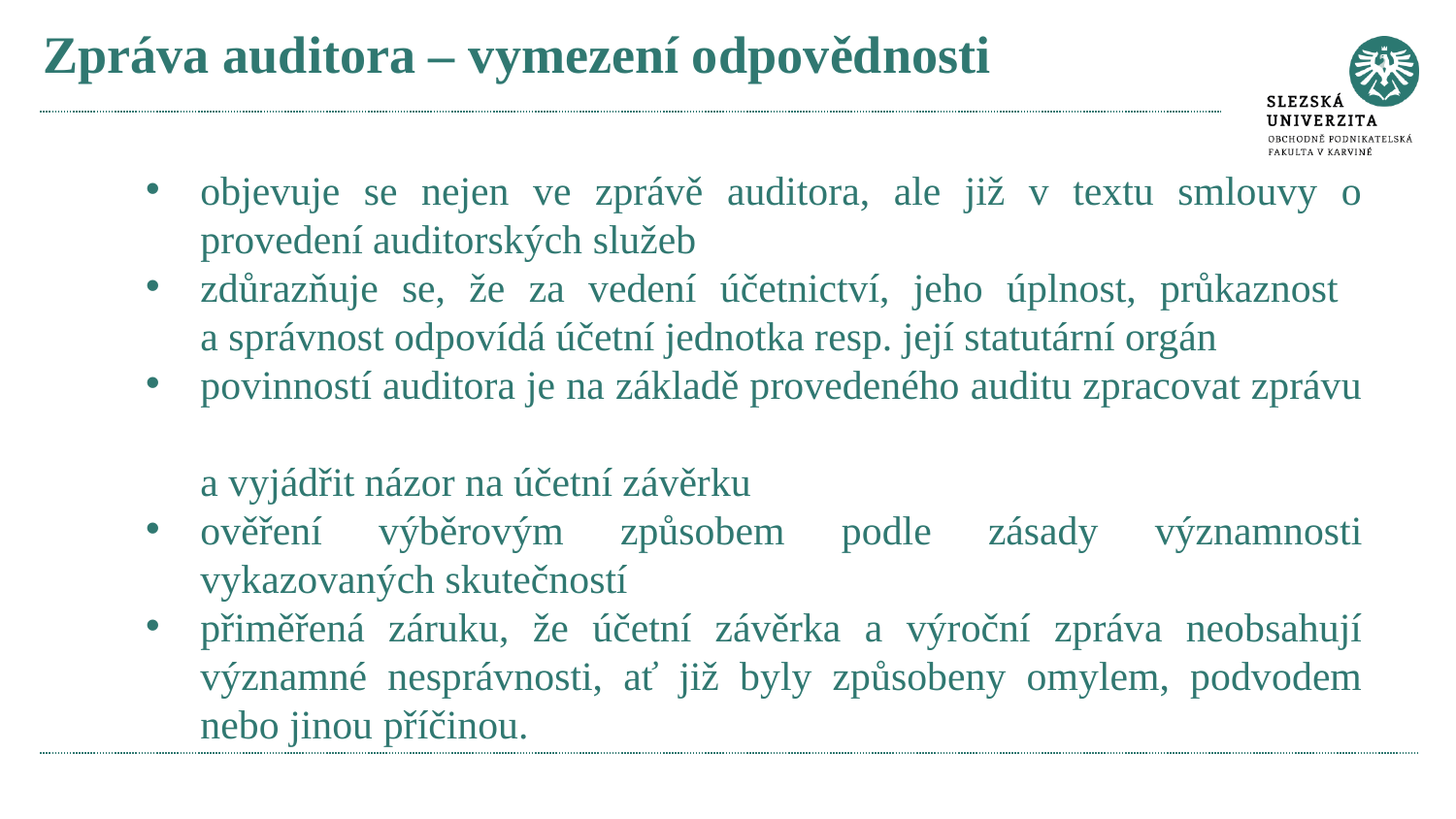

# Zpráva auditora – vymezení odpovědnosti

objevuje se nejen ve zprávě auditora, ale již v textu smlouvy o provedení auditorských služeb
zdůrazňuje se, že za vedení účetnictví, jeho úplnost, průkaznost
a správnost odpovídá účetní jednotka resp. její statutární orgán
povinností auditora je na základě provedeného auditu zpracovat zprávu
a vyjádřit názor na účetní závěrku
ověření výběrovým způsobem podle zásady významnosti vykazovaných skutečností
přiměřená záruku, že účetní závěrka a výroční zpráva neobsahují významné nesprávnosti, ať již byly způsobeny omylem, podvodem nebo jinou příčinou.